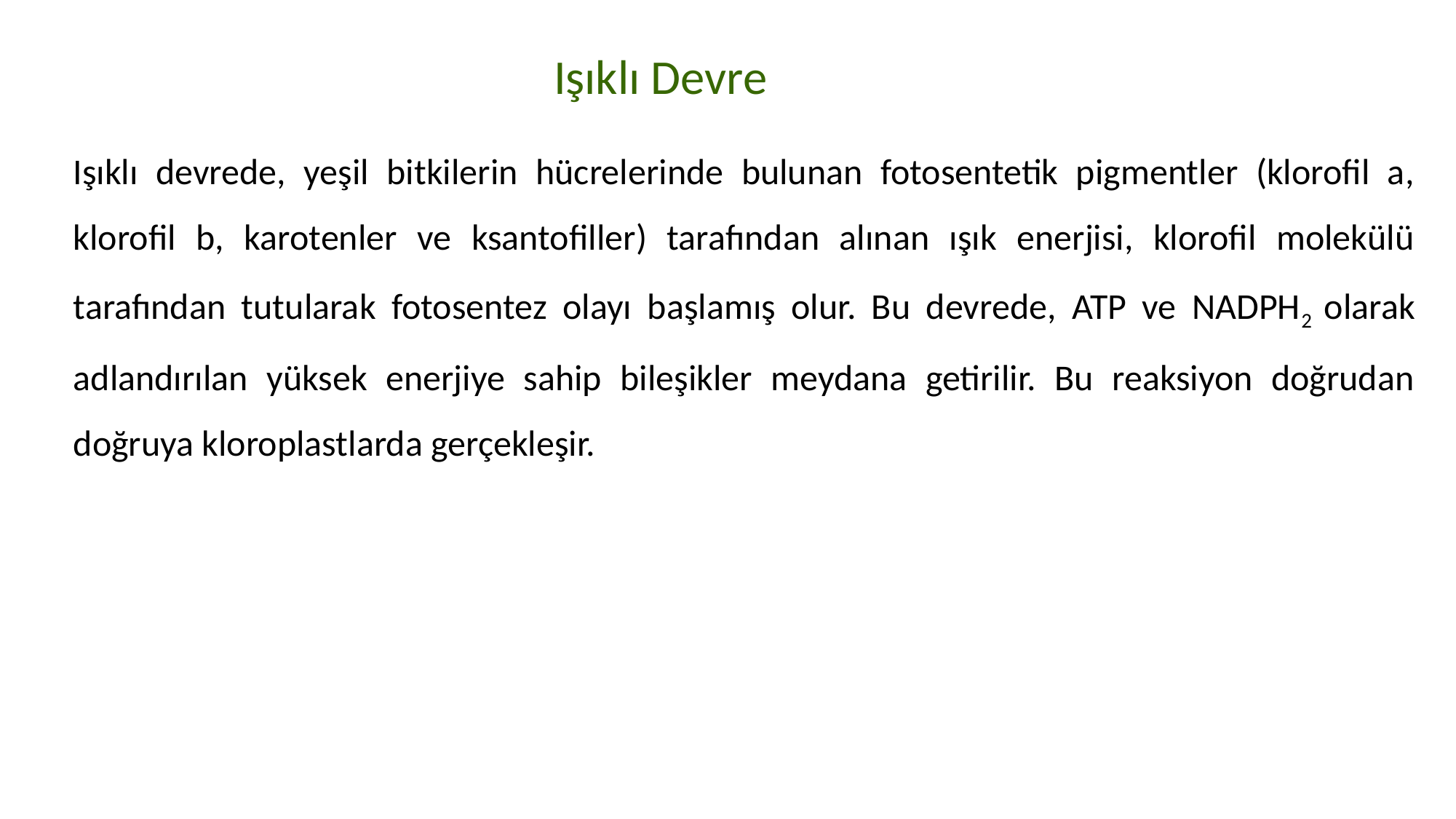

Işıklı Devre
Işıklı devrede, yeşil bitkilerin hücrelerinde bulunan fotosentetik pigmentler (klorofil a, klorofil b, karotenler ve ksantofiller) tarafından alınan ışık enerjisi, klorofil molekülü tarafından tutularak fotosentez olayı başlamış olur. Bu devrede, ATP ve NADPH2 olarak adlandırılan yüksek enerjiye sahip bileşikler meydana getirilir. Bu reaksiyon doğrudan doğruya kloroplastlarda gerçekleşir.